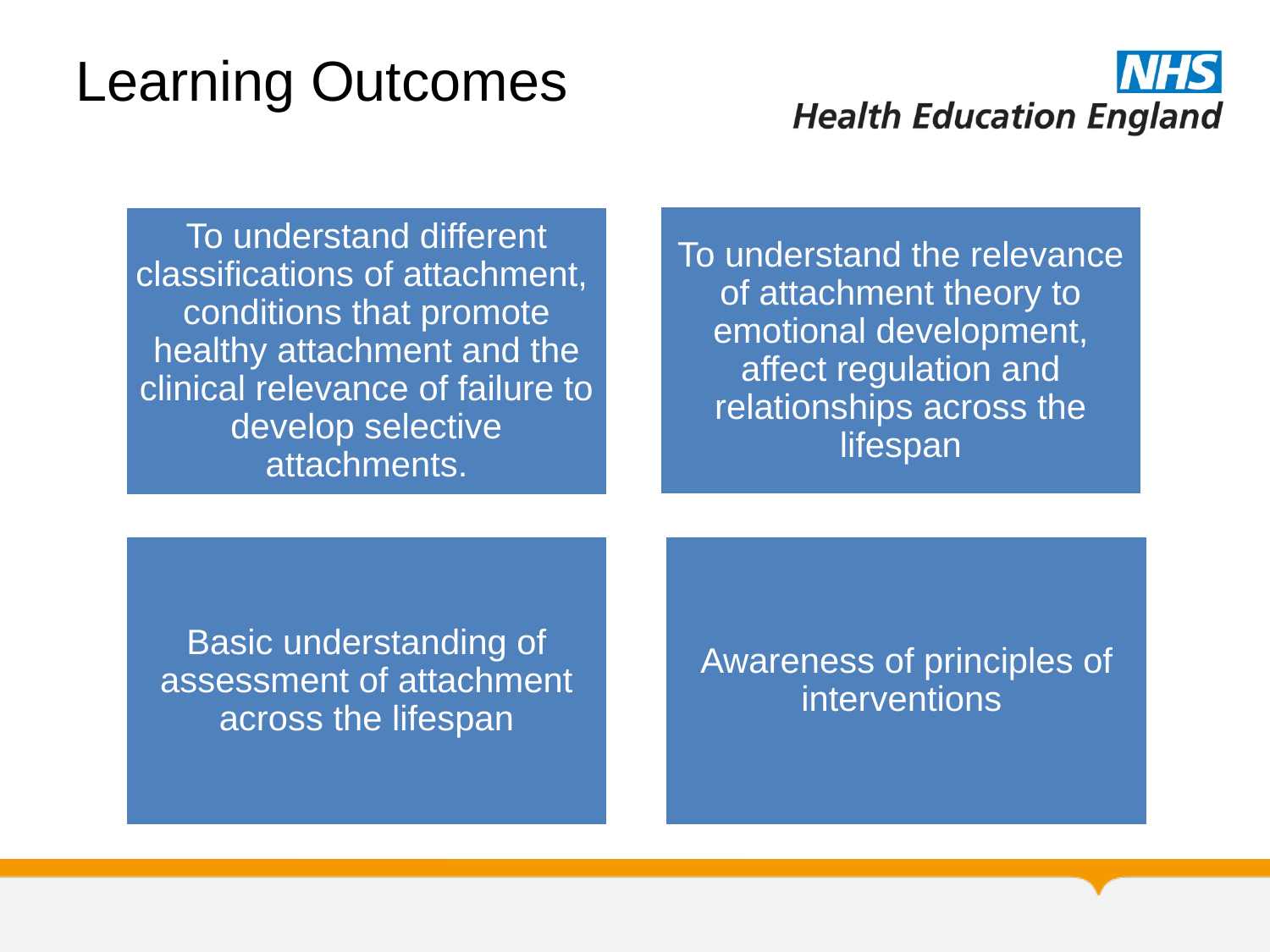

# Learning Outcomes
Awareness of principles of interventions
To understand the relevance of attachment theory to emotional development, affect regulation and relationships across the lifespan
To understand different classifications of attachment,  conditions that promote healthy attachment and the clinical relevance of failure to develop selective attachments.
Basic understanding of assessment of attachment across the lifespan